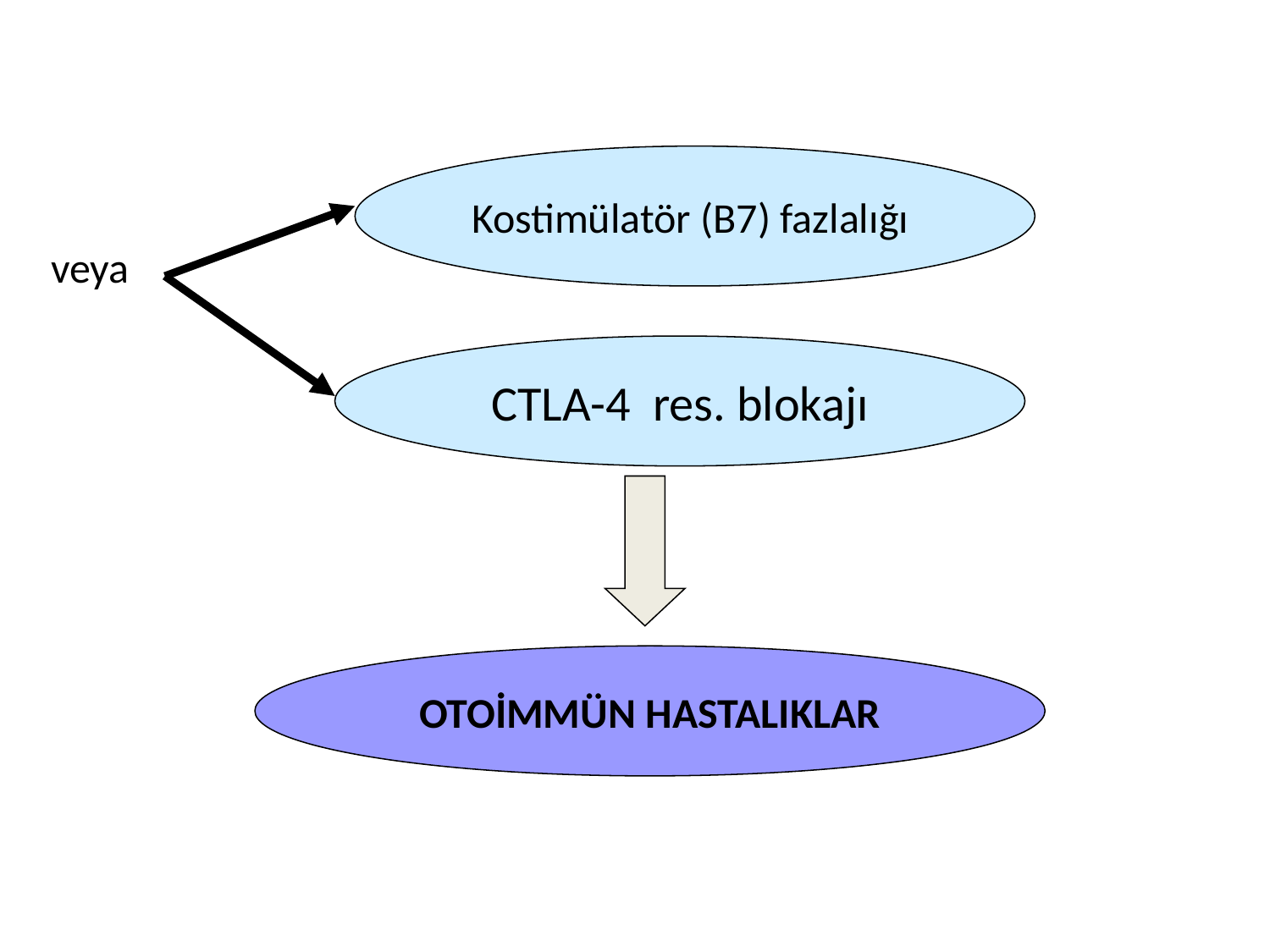

Kostimülatör (B7) fazlalığı

veya

CTLA-4  res. blokajı

OTOİMMÜN HASTALIKLAR